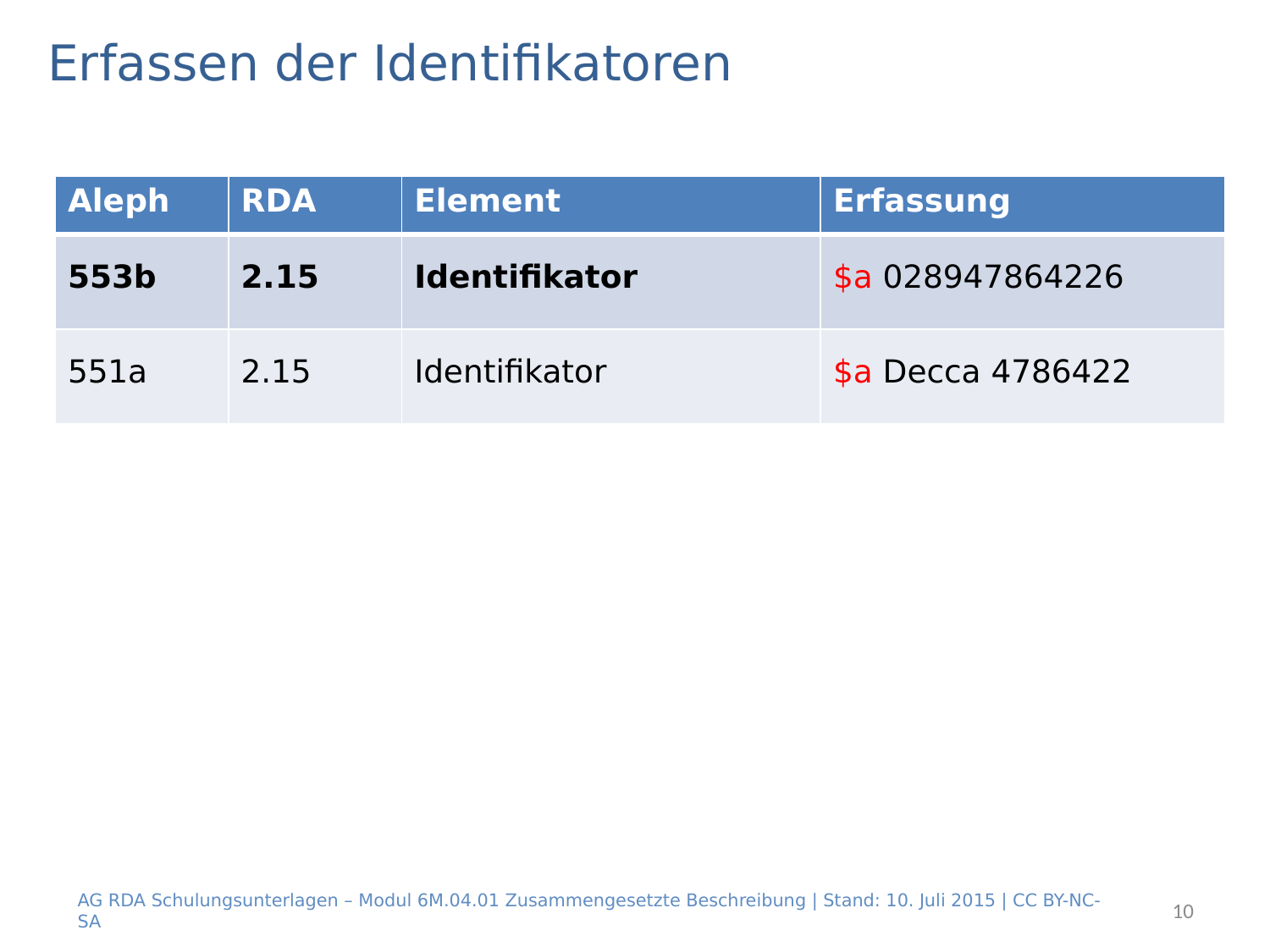

# Erfassen der Identifikatoren
| Aleph | RDA | Element | Erfassung |
| --- | --- | --- | --- |
| 553b | 2.15 | Identifikator | $a 028947864226 |
| 551a | 2.15 | Identifikator | $a Decca 4786422 |
AG RDA Schulungsunterlagen – Modul 6M.04.01 Zusammengesetzte Beschreibung | Stand: 10. Juli 2015 | CC BY-NC-SA
10